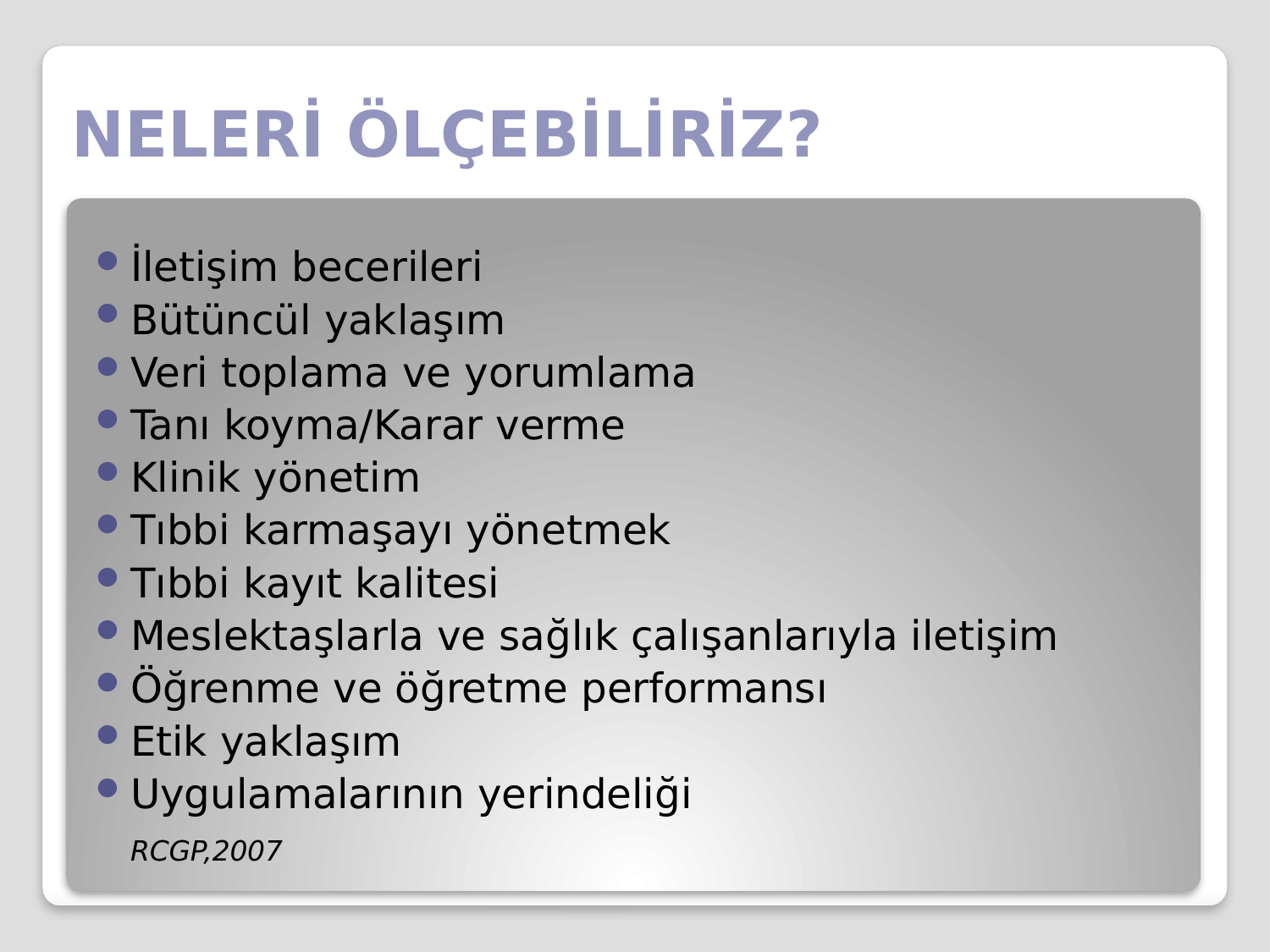

# NELERİ ÖLÇEBİLİRİZ?
İletişim becerileri
Bütüncül yaklaşım
Veri toplama ve yorumlama
Tanı koyma/Karar verme
Klinik yönetim
Tıbbi karmaşayı yönetmek
Tıbbi kayıt kalitesi
Meslektaşlarla ve sağlık çalışanlarıyla iletişim
Öğrenme ve öğretme performansı
Etik yaklaşım
Uygulamalarının yerindeliği
							RCGP,2007